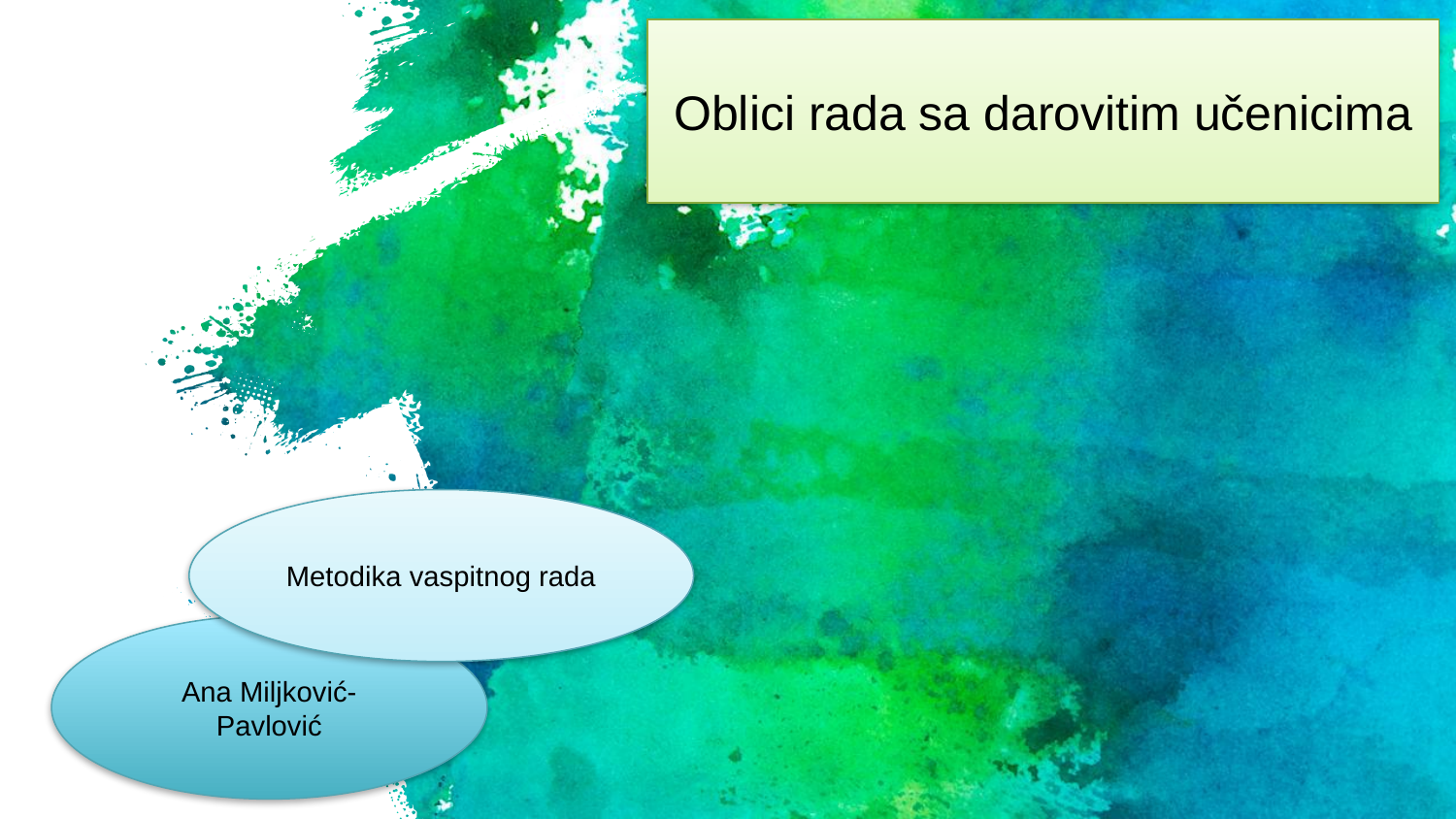

Oblici rada sa darovitim učenicima
Metodika vaspitnog rada
#
Ana Miljković-Pavlović